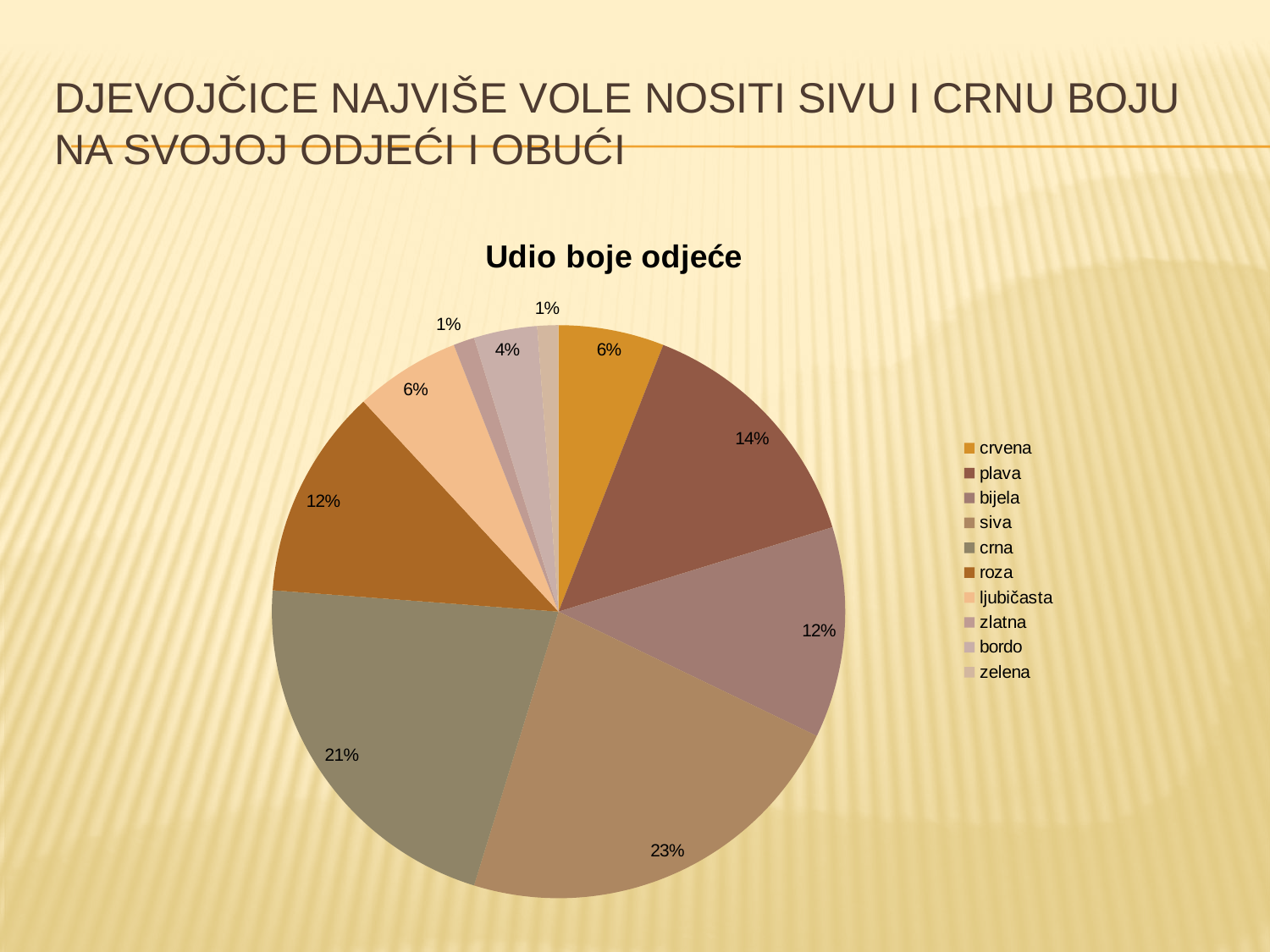

# djevojčice najviše vole nositi sivu i crnu boju na svojoj odjeći i obući

### Chart:

| Category | Udio boje odjeće |
|---|---|
| crvena | 0.05952380952380952 |
| plava | 0.14285714285714285 |
| bijela | 0.11904761904761904 |
| siva | 0.2261904761904762 |
| crna | 0.21428571428571427 |
| roza | 0.11904761904761904 |
| ljubičasta | 0.05952380952380952 |
| zlatna | 0.011904761904761904 |
| bordo | 0.03571428571428571 |
| zelena | 0.011904761904761904 |